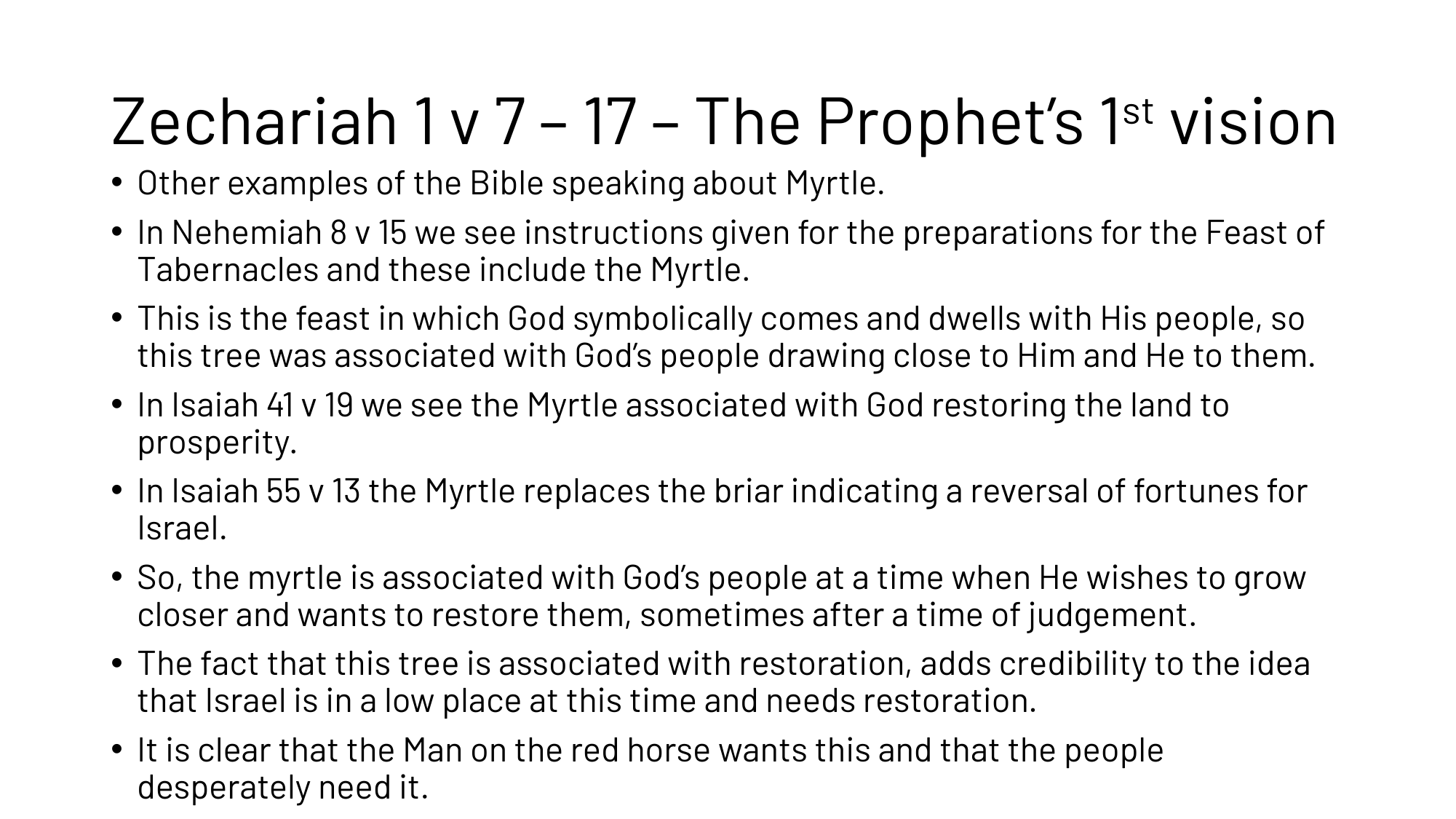

# Zechariah 1 v 7 – 17 – The Prophet’s 1st vision
Other examples of the Bible speaking about Myrtle.
In Nehemiah 8 v 15 we see instructions given for the preparations for the Feast of Tabernacles and these include the Myrtle.
This is the feast in which God symbolically comes and dwells with His people, so this tree was associated with God’s people drawing close to Him and He to them.
In Isaiah 41 v 19 we see the Myrtle associated with God restoring the land to prosperity.
In Isaiah 55 v 13 the Myrtle replaces the briar indicating a reversal of fortunes for Israel.
So, the myrtle is associated with God’s people at a time when He wishes to grow closer and wants to restore them, sometimes after a time of judgement.
The fact that this tree is associated with restoration, adds credibility to the idea that Israel is in a low place at this time and needs restoration.
It is clear that the Man on the red horse wants this and that the people desperately need it.